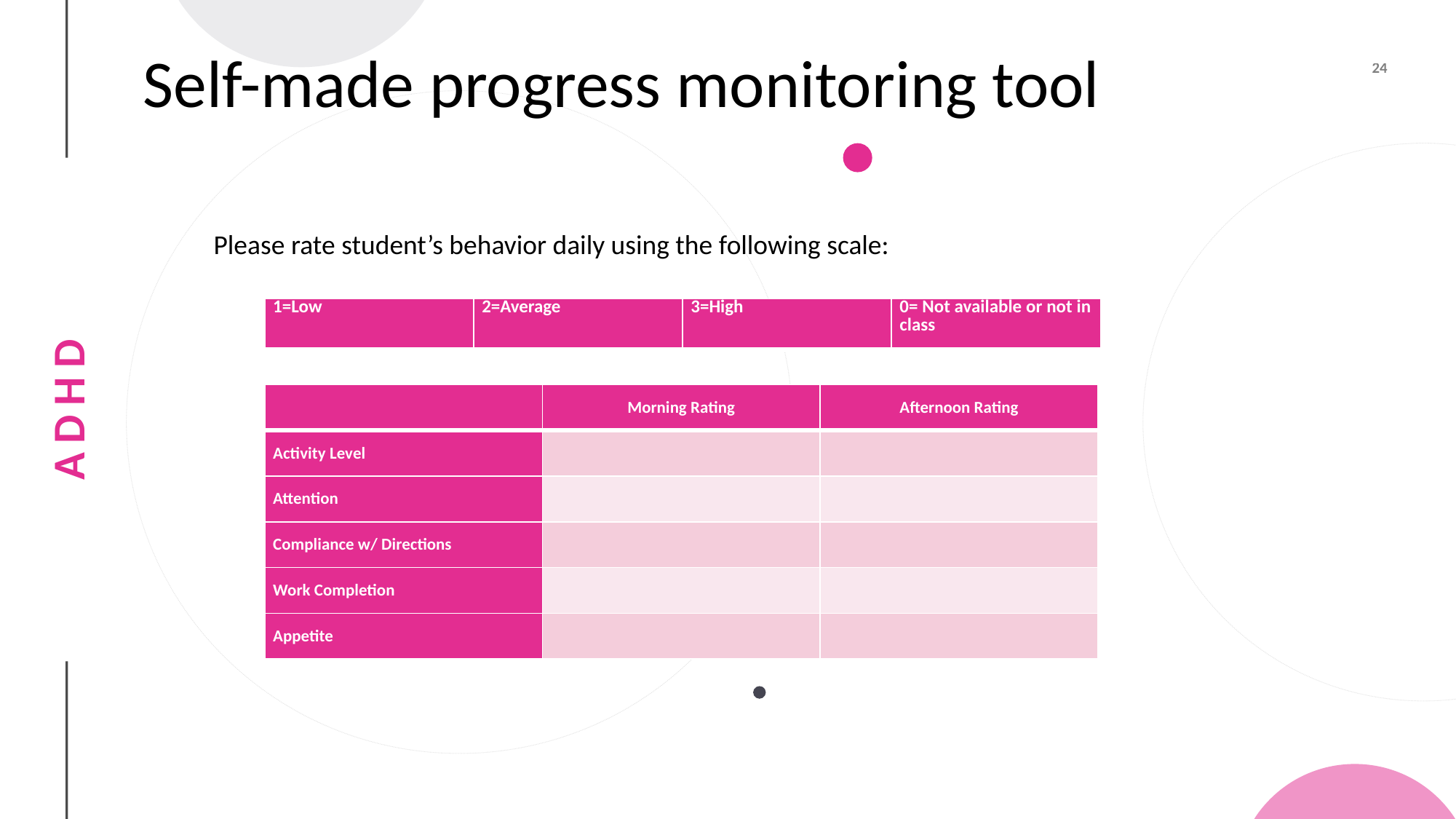

Please rate student’s behavior daily using the following scale:
# Self-made progress monitoring tool
Please rate student’s behavior daily using the following scale:
| 1=Low | 2=Average | 3=High | 0= Not available or not in class |
| --- | --- | --- | --- |
|  | Morning Rating | Afternoon Rating |
| --- | --- | --- |
| Activity Level |  |  |
| Attention |  |  |
| Compliance w/ Directions |  |  |
| Work Completion |  |  |
| Appetite |  |  |